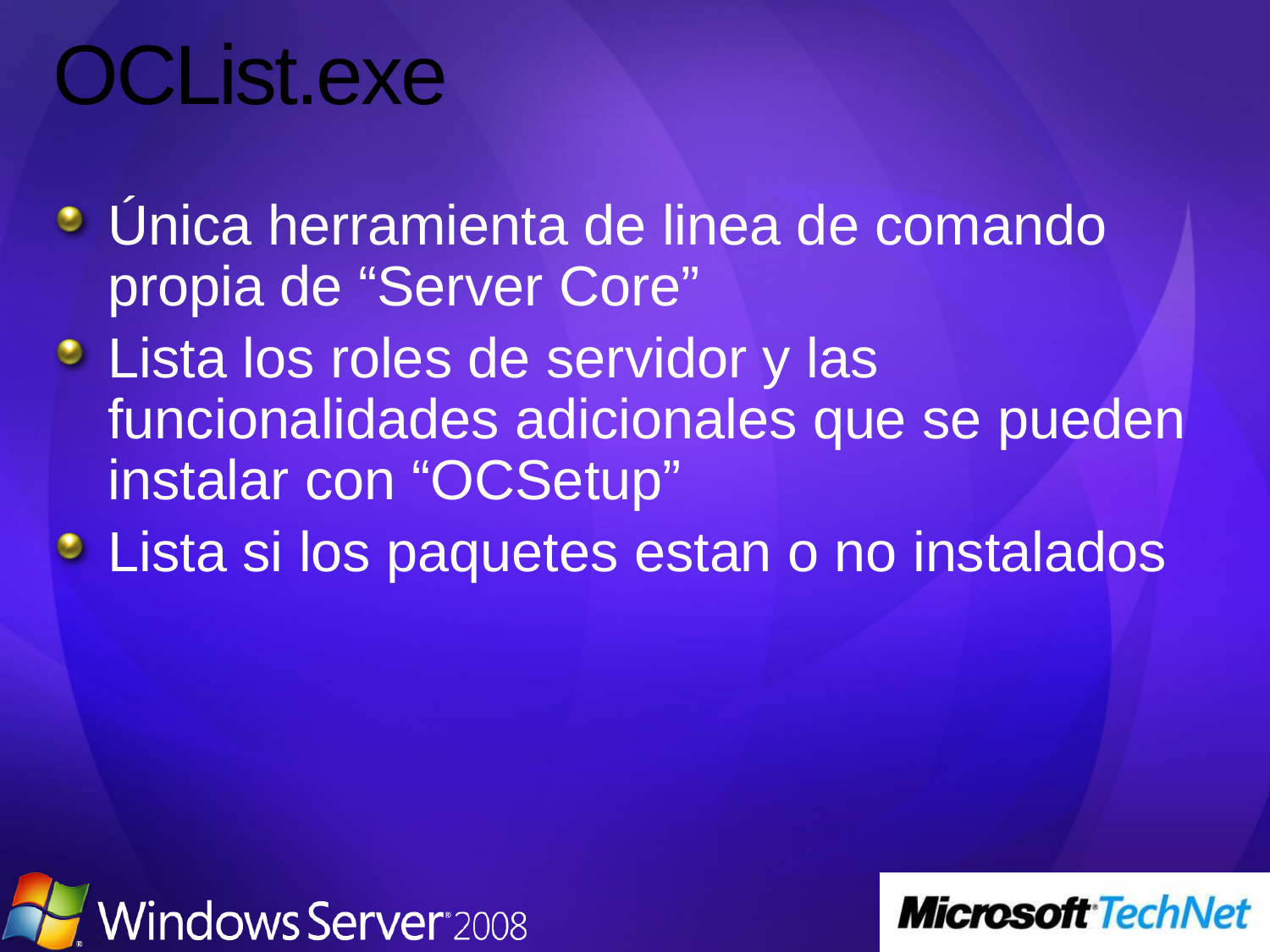

# OCList.exe
Única herramienta de linea de comando propia de “Server Core”
Lista los roles de servidor y las funcionalidades adicionales que se pueden instalar con “OCSetup”
Lista si los paquetes estan o no instalados